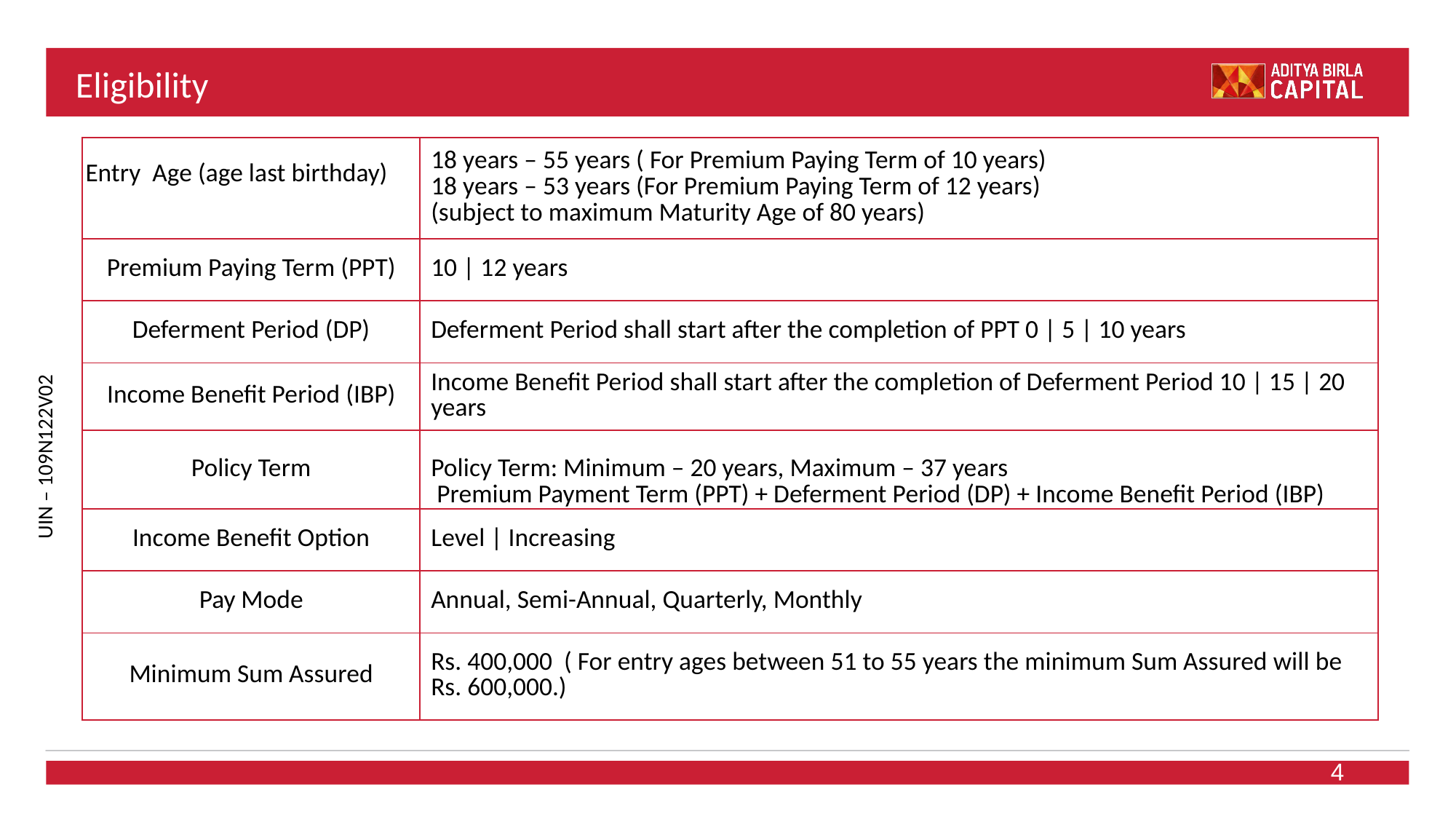

# Eligibility
| Entry Age (age last birthday) | 18 years – 55 years ( For Premium Paying Term of 10 years) 18 years – 53 years (For Premium Paying Term of 12 years) (subject to maximum Maturity Age of 80 years) |
| --- | --- |
| Premium Paying Term (PPT) | 10 | 12 years |
| Deferment Period (DP) | Deferment Period shall start after the completion of PPT 0 | 5 | 10 years |
| Income Benefit Period (IBP) | Income Benefit Period shall start after the completion of Deferment Period 10 | 15 | 20 years |
| Policy Term | Policy Term: Minimum – 20 years, Maximum – 37 years Premium Payment Term (PPT) + Deferment Period (DP) + Income Benefit Period (IBP) |
| Income Benefit Option | Level | Increasing |
| Pay Mode | Annual, Semi-Annual, Quarterly, Monthly |
| Minimum Sum Assured | Rs. 400,000 ( For entry ages between 51 to 55 years the minimum Sum Assured will be Rs. 600,000.) |
4